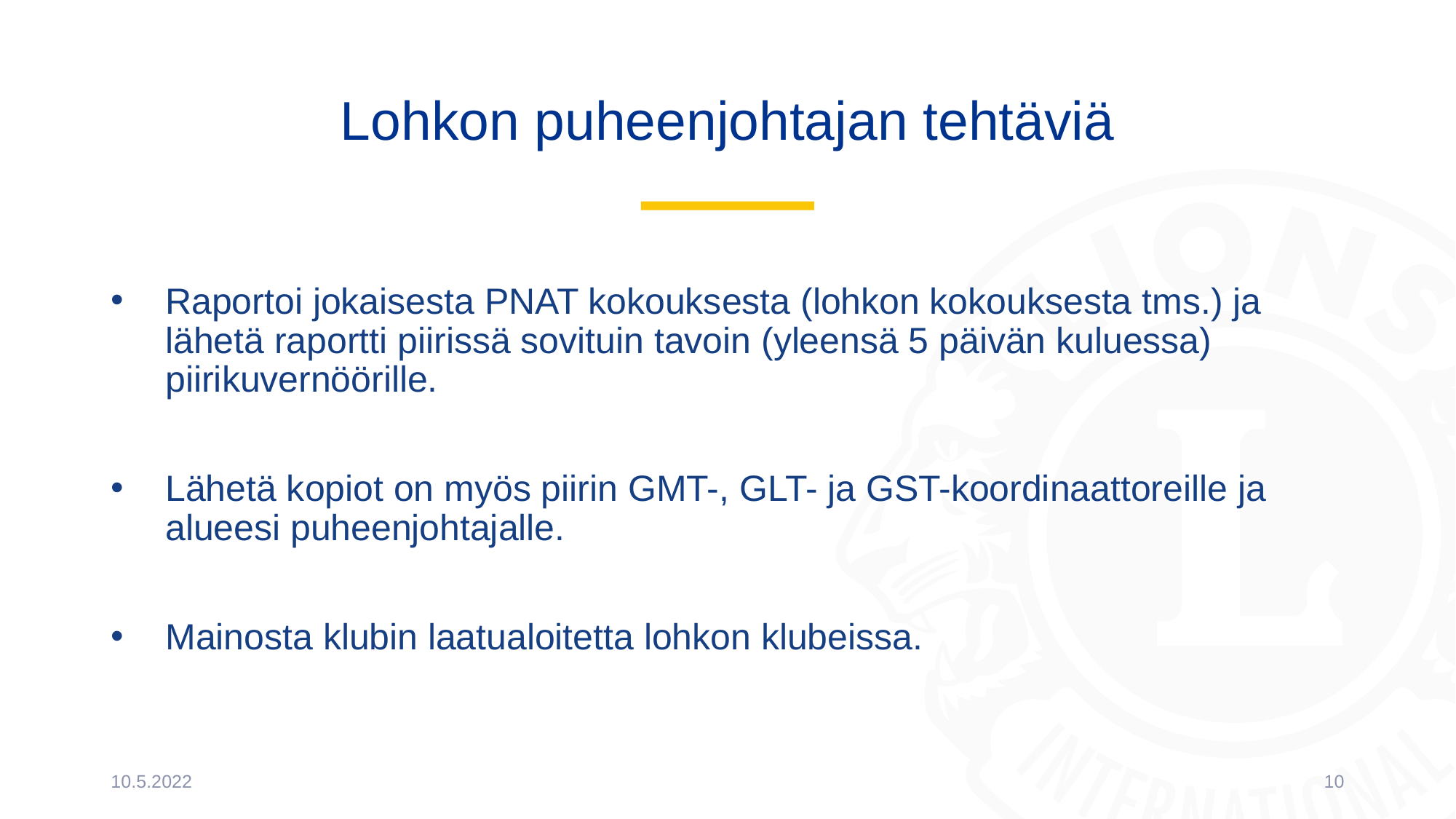

# Lohkon puheenjohtajan tehtäviä

Raportoi jokaisesta PNAT kokouksesta (lohkon kokouksesta tms.) ja lähetä raportti piirissä sovituin tavoin (yleensä 5 päivän kuluessa) piirikuvernöörille.

Lähetä kopiot on myös piirin GMT-, GLT- ja GST-koordinaattoreille ja alueesi puheenjohtajalle.

Mainosta klubin laatualoitetta lohkon klubeissa.
10.5.2022
10